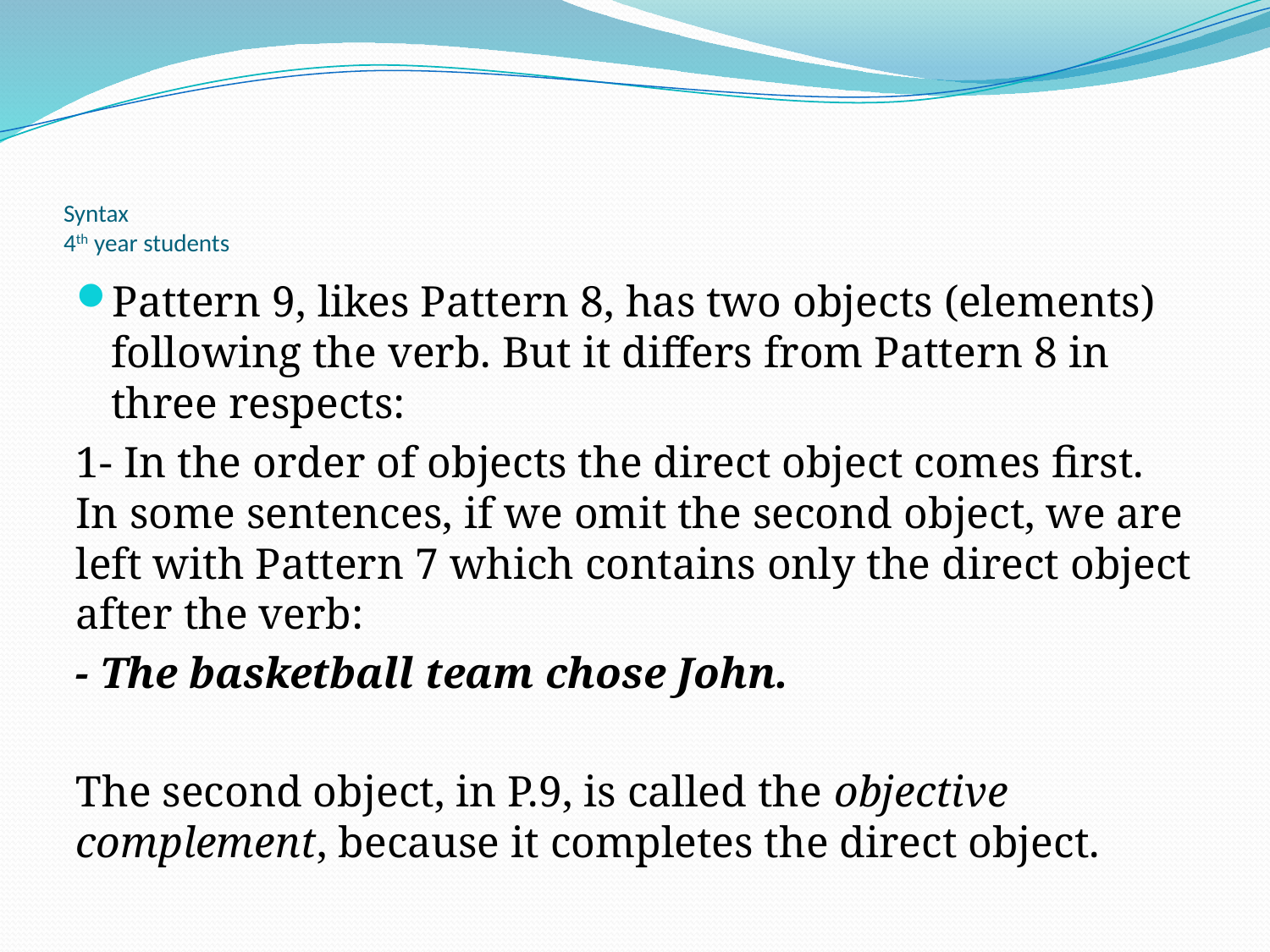

# Syntax 4th year students
Pattern 9, likes Pattern 8, has two objects (elements) following the verb. But it differs from Pattern 8 in three respects:
1- In the order of objects the direct object comes first. In some sentences, if we omit the second object, we are left with Pattern 7 which contains only the direct object after the verb:
- The basketball team chose John.

The second object, in P.9, is called the objective complement, because it completes the direct object.